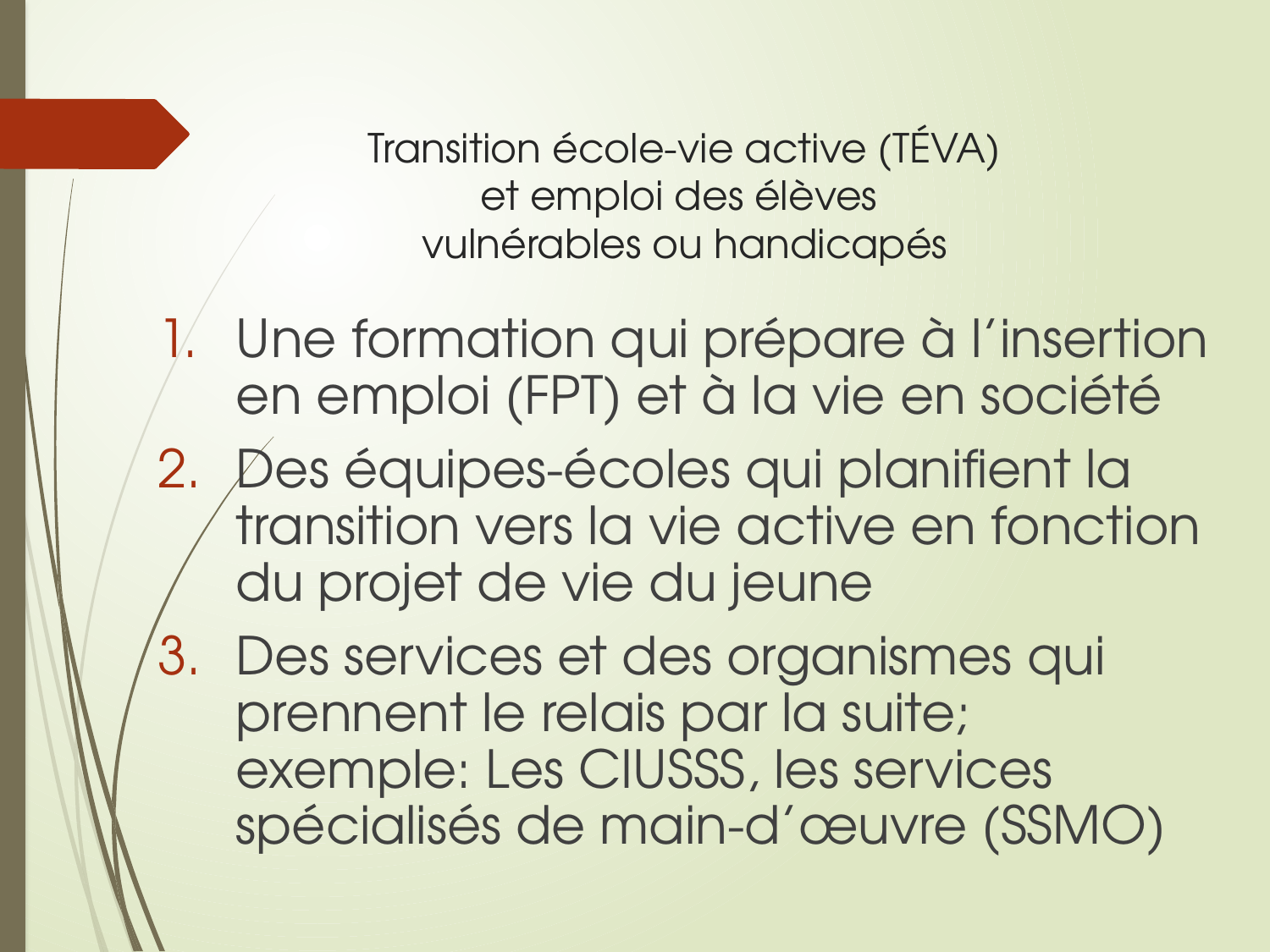

# Transition école-vie active (TÉVA) et emploi des élèves vulnérables ou handicapés
Une formation qui prépare à l’insertion en emploi (FPT) et à la vie en société
Des équipes-écoles qui planifient la transition vers la vie active en fonction du projet de vie du jeune
Des services et des organismes qui prennent le relais par la suite; exemple: Les CIUSSS, les services spécialisés de main-d’œuvre (SSMO)